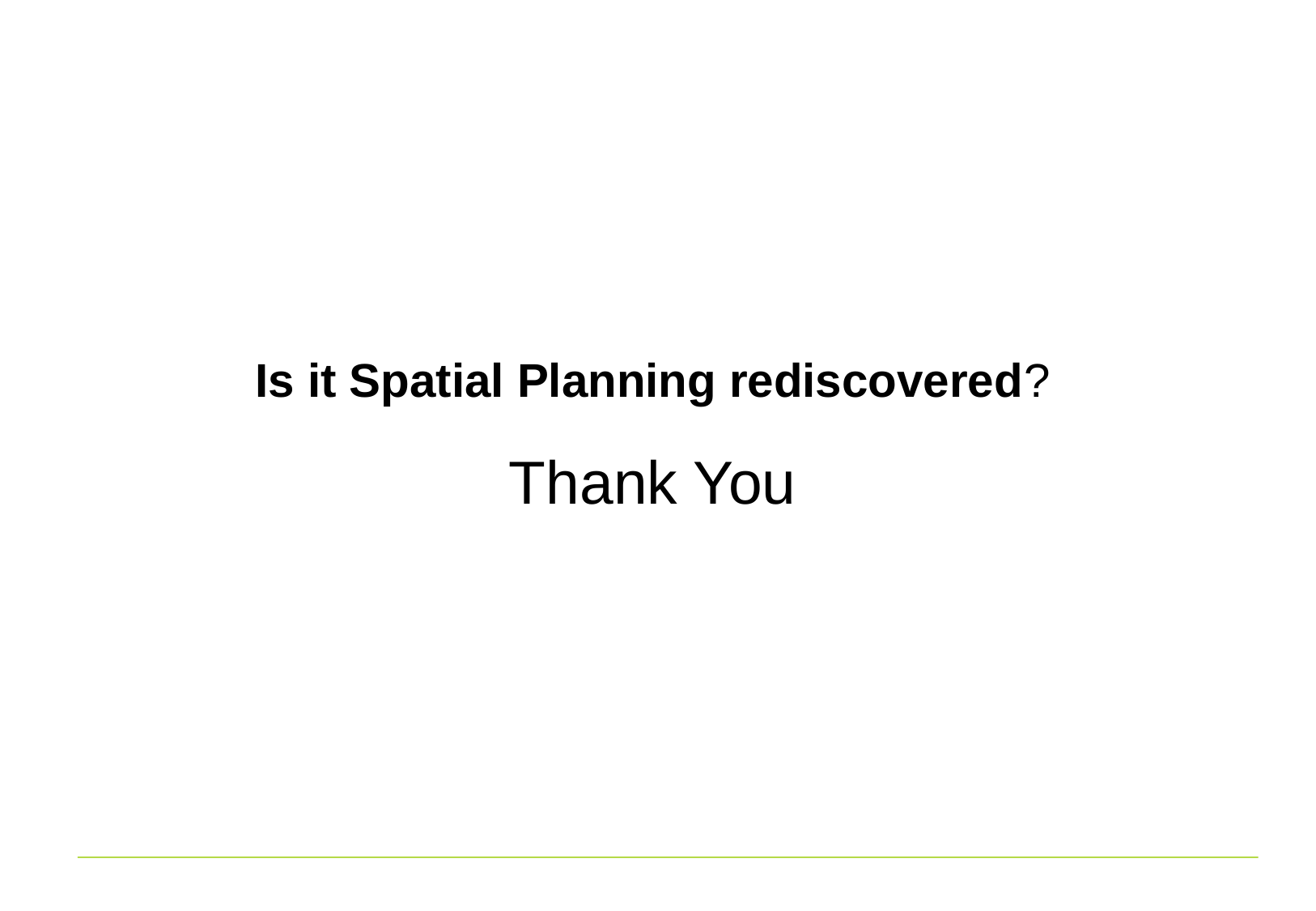

#

Is it Spatial Planning rediscovered?

Thank You